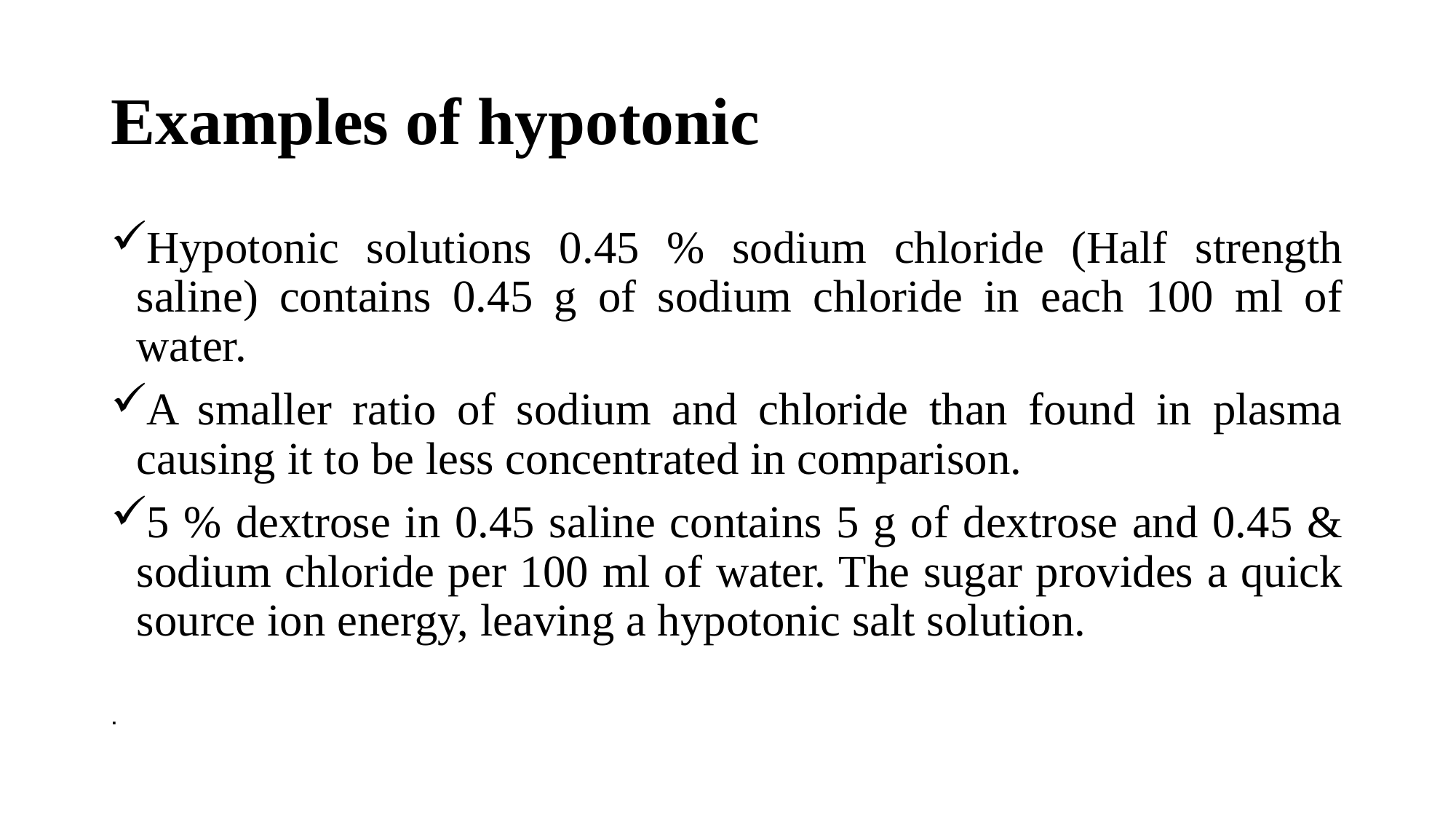

# Examples of hypotonic
Hypotonic solutions 0.45 % sodium chloride (Half strength saline) contains 0.45 g of sodium chloride in each 100 ml of water.
A smaller ratio of sodium and chloride than found in plasma causing it to be less concentrated in comparison.
5 % dextrose in 0.45 saline contains 5 g of dextrose and 0.45 & sodium chloride per 100 ml of water. The sugar provides a quick source ion energy, leaving a hypotonic salt solution.

.